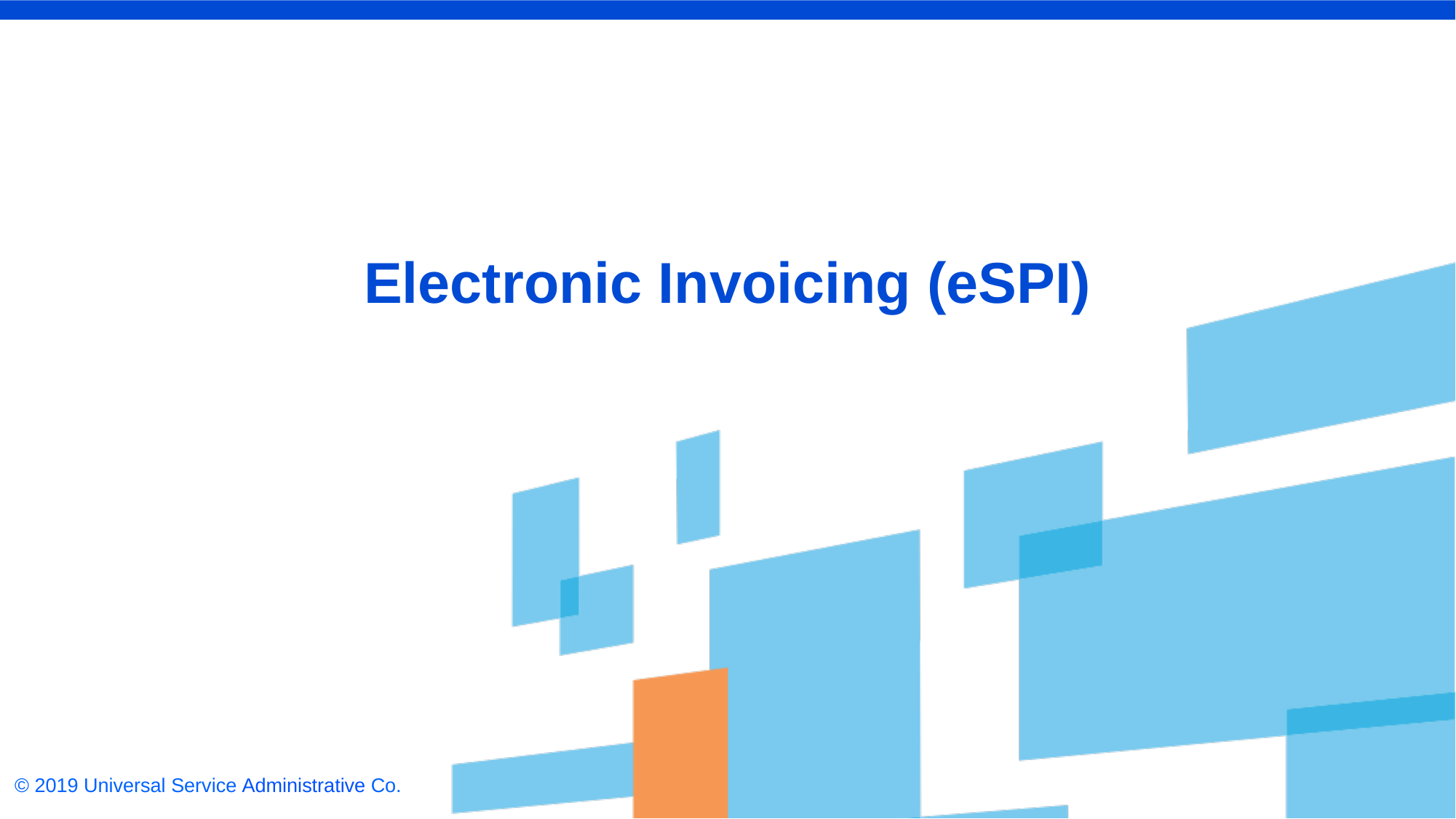

# Electronic Invoicing (eSPI)
© 2019 Universal Service Administrative Co.